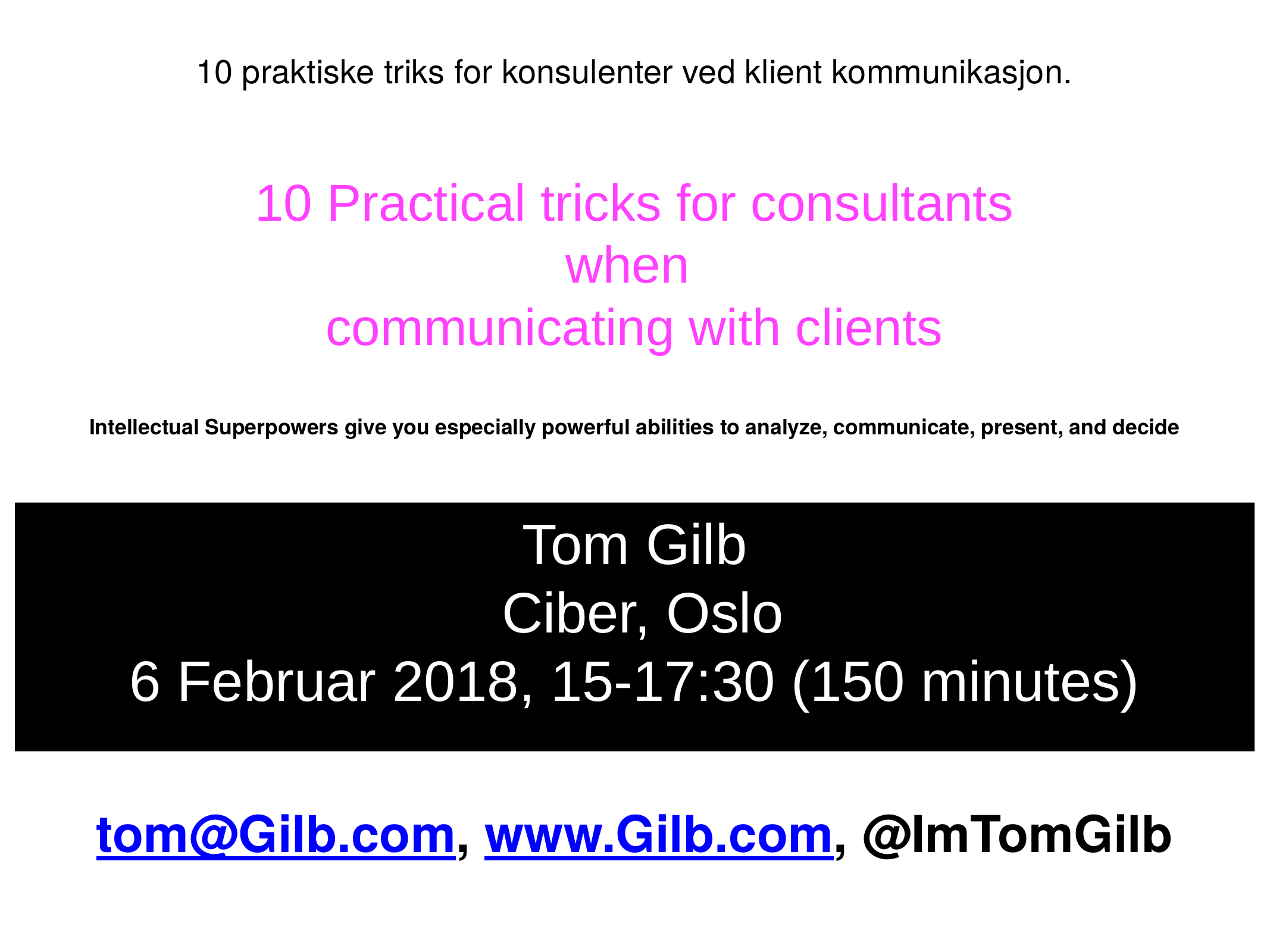

# 10 praktiske triks for konsulenter ved klient kommunikasjon.

10 Practical tricks for consultants
when
communicating with clients

Intellectual Superpowers give you especially powerful abilities to analyze, communicate, present, and decide

Tom Gilb
 Ciber, Oslo
6 Februar 2018, 15-17:30 (150 minutes)
tom@Gilb.com, www.Gilb.com, @ImTomGilb
1